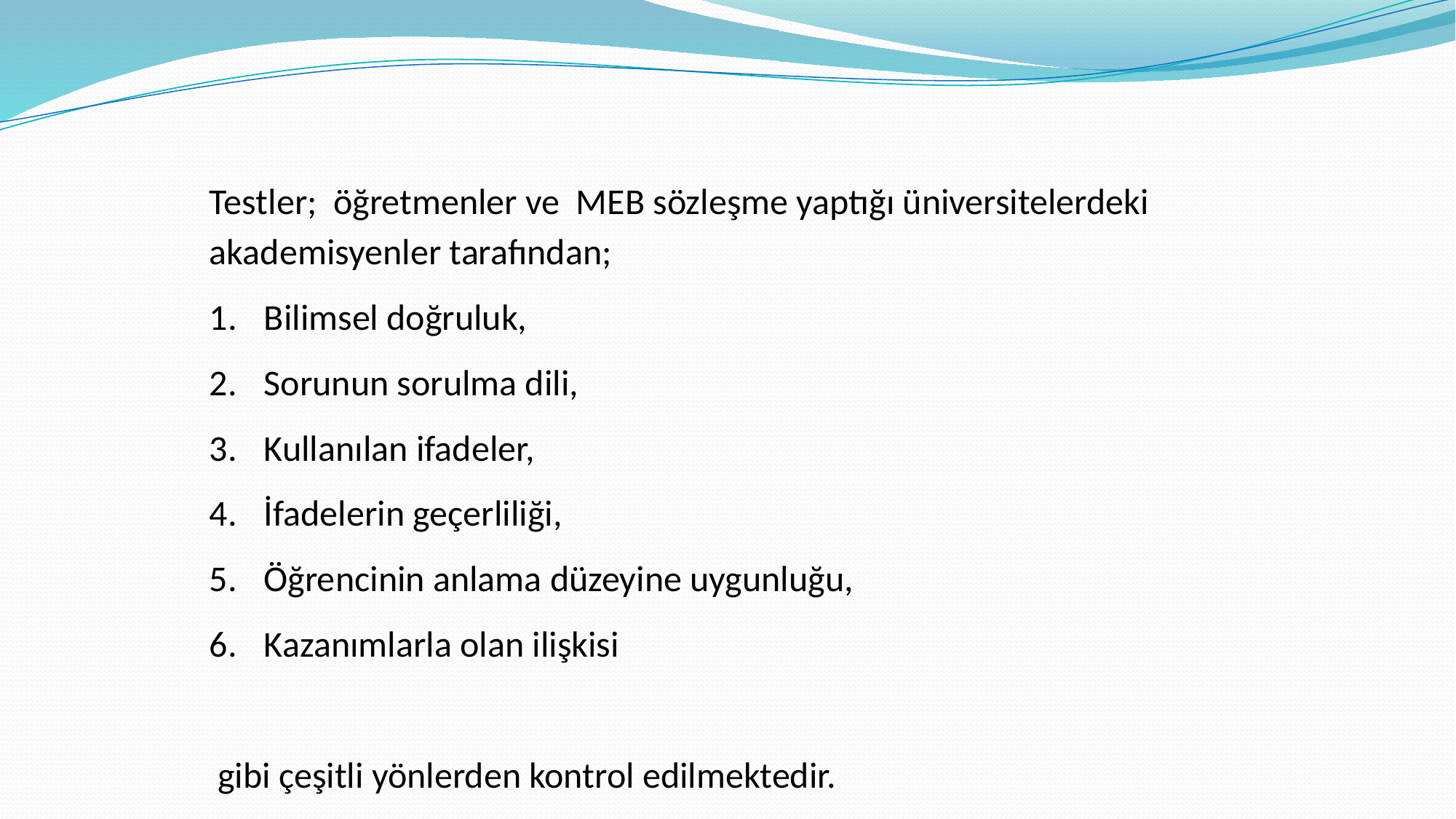

Testler;  öğretmenler ve  MEB sözleşme yaptığı üniversitelerdeki akademisyenler tarafından;
Bilimsel doğruluk,
Sorunun sorulma dili,
Kullanılan ifadeler,
İfadelerin geçerliliği,
Öğrencinin anlama düzeyine uygunluğu,
Kazanımlarla olan ilişkisi

 gibi çeşitli yönlerden kontrol edilmektedir.